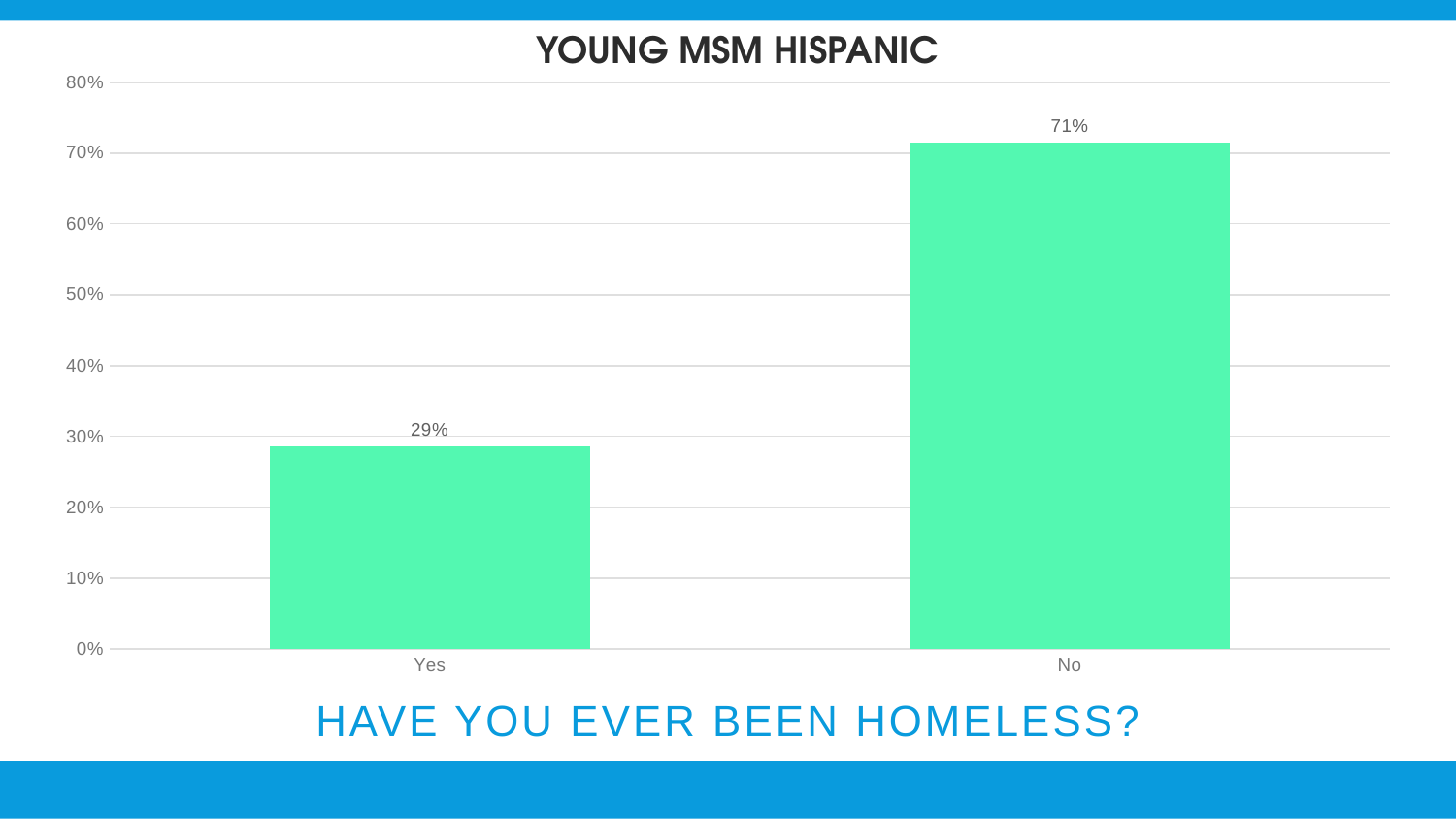

YOUNG MSM HISPANIC

### Chart

| Category | Responses |
|---|---|
| Yes | 0.2857 |
| No | 0.7143 |
# Have you ever been homeless?